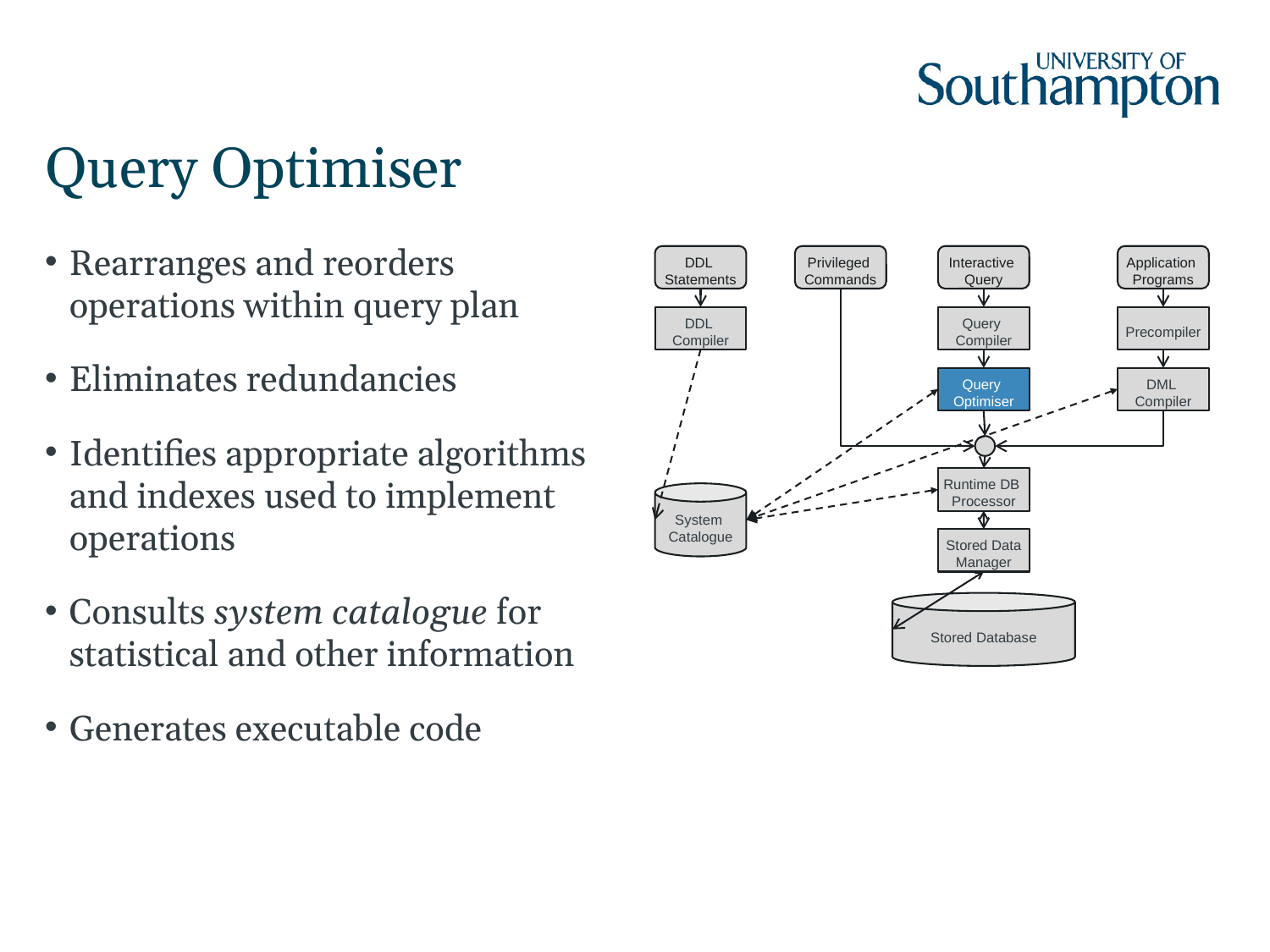

# Query Optimiser
Rearranges and reorders operations within query plan
Eliminates redundancies
Identifies appropriate algorithms and indexes used to implement operations
Consults system catalogue for statistical and other information
Generates executable code
DDL
Statements
Privileged
Commands
Interactive
Query
Application
Programs
DDL
Compiler
Query
Compiler
Precompiler
Query
Optimiser
DML
Compiler

Runtime DB
Processor
System
Catalogue
Stored Data
Manager
Stored Database